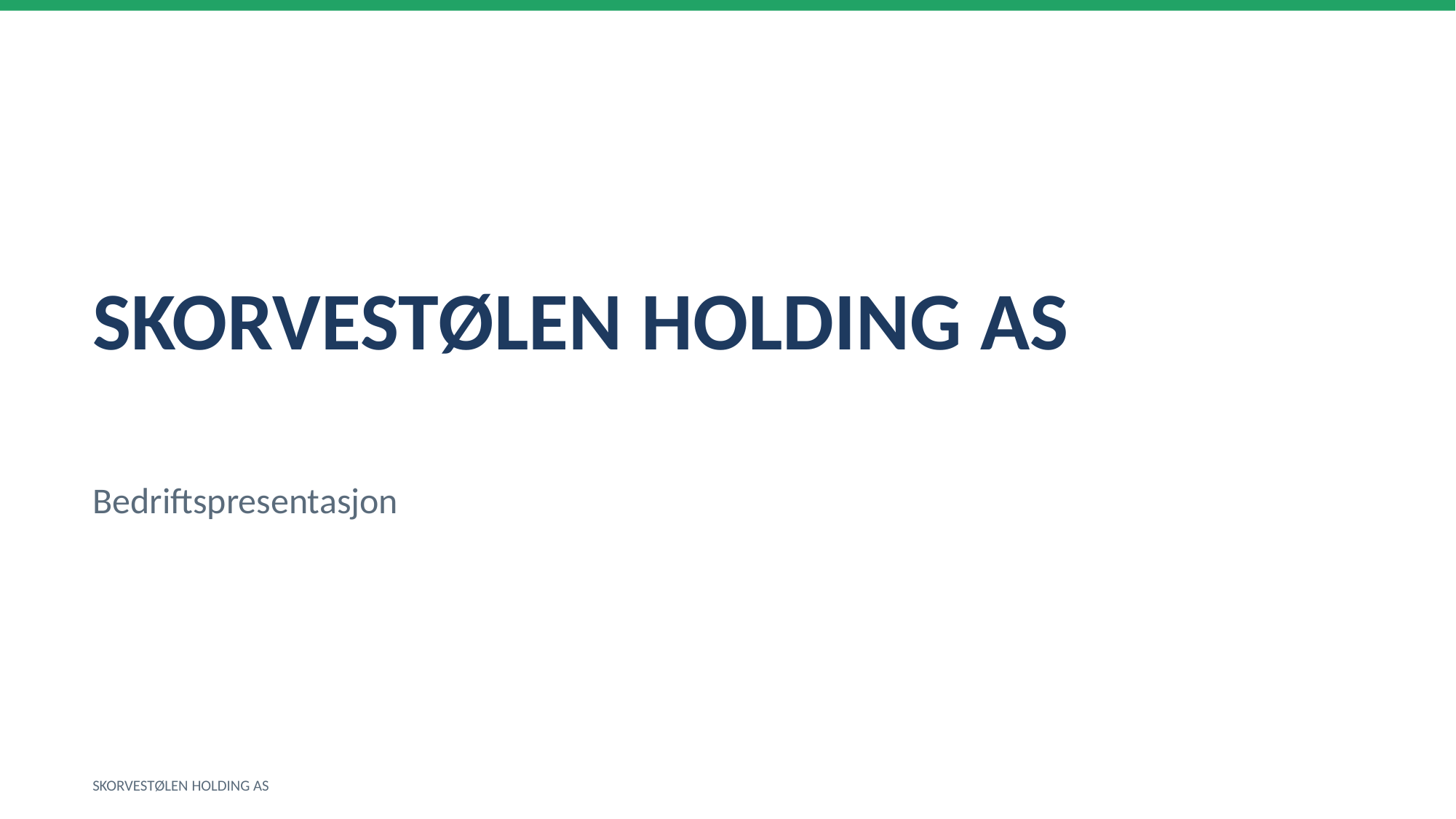

SKORVESTØLEN HOLDING AS
Bedriftspresentasjon
SKORVESTØLEN HOLDING AS